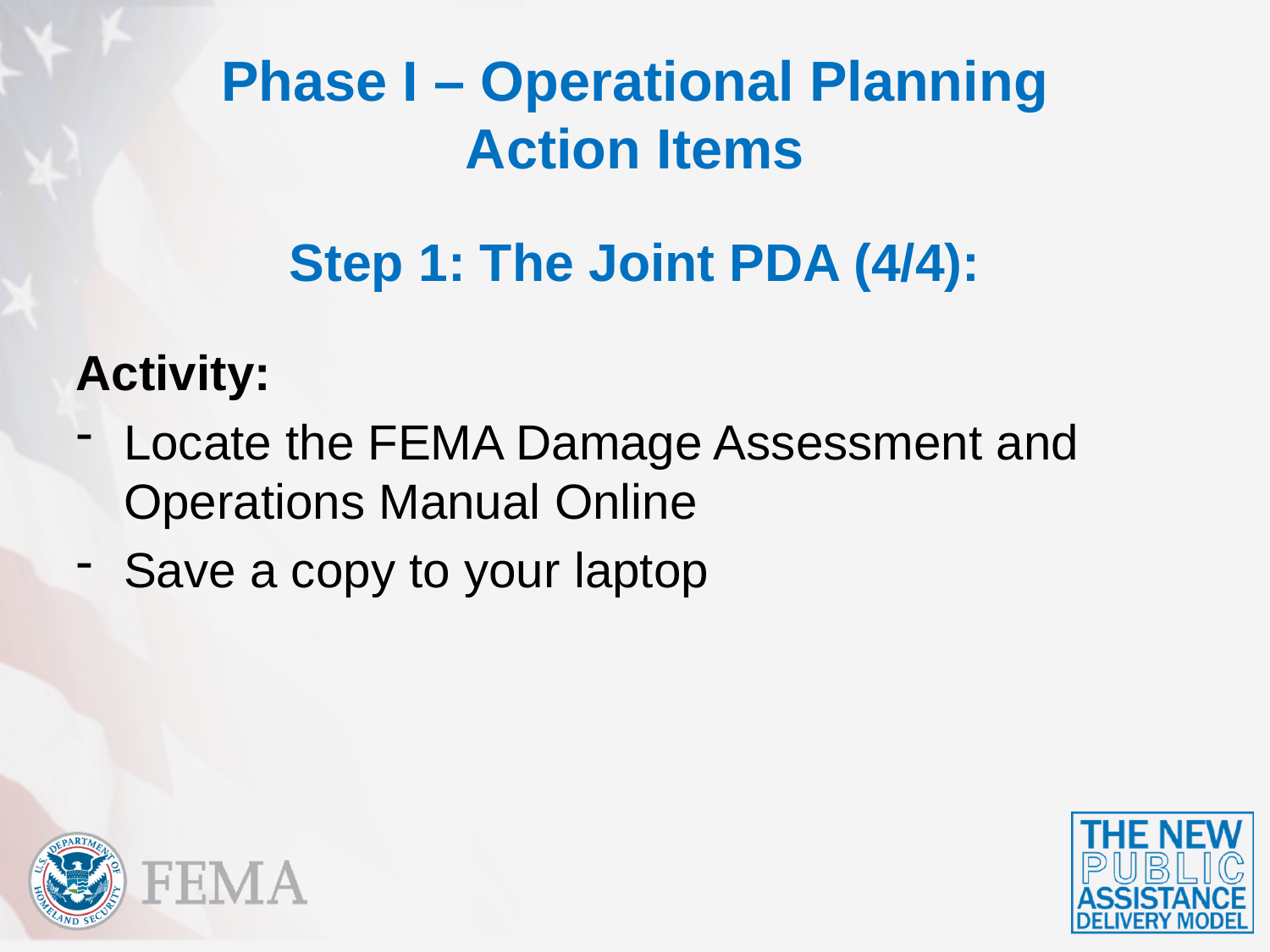

# Phase I – Operational Planning Action Items
Step 1: The Joint PDA (4/4):

Activity:
Locate the FEMA Damage Assessment and Operations Manual Online
Save a copy to your laptop